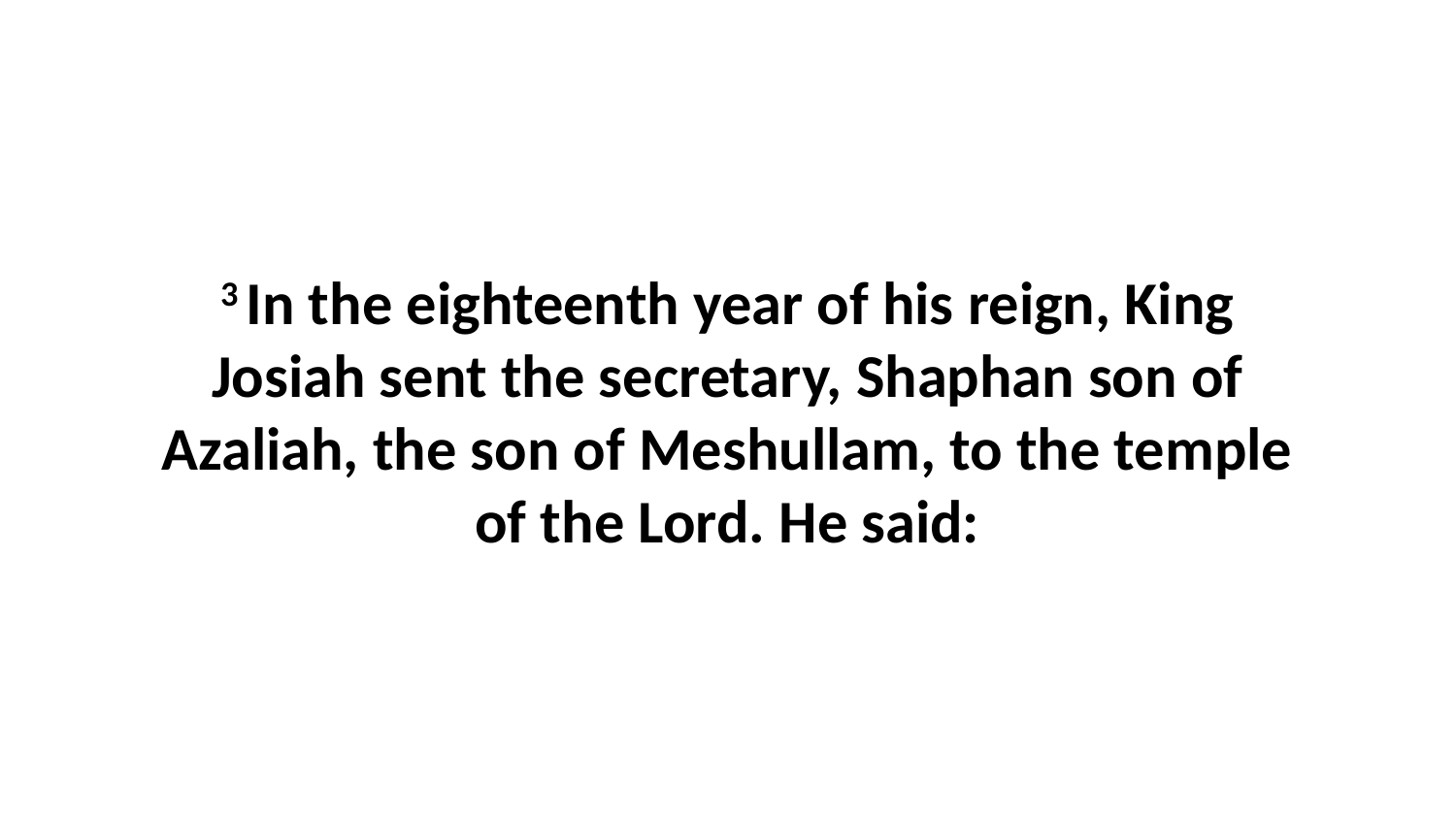

3 In the eighteenth year of his reign, King Josiah sent the secretary, Shaphan son of Azaliah, the son of Meshullam, to the temple of the Lord. He said: